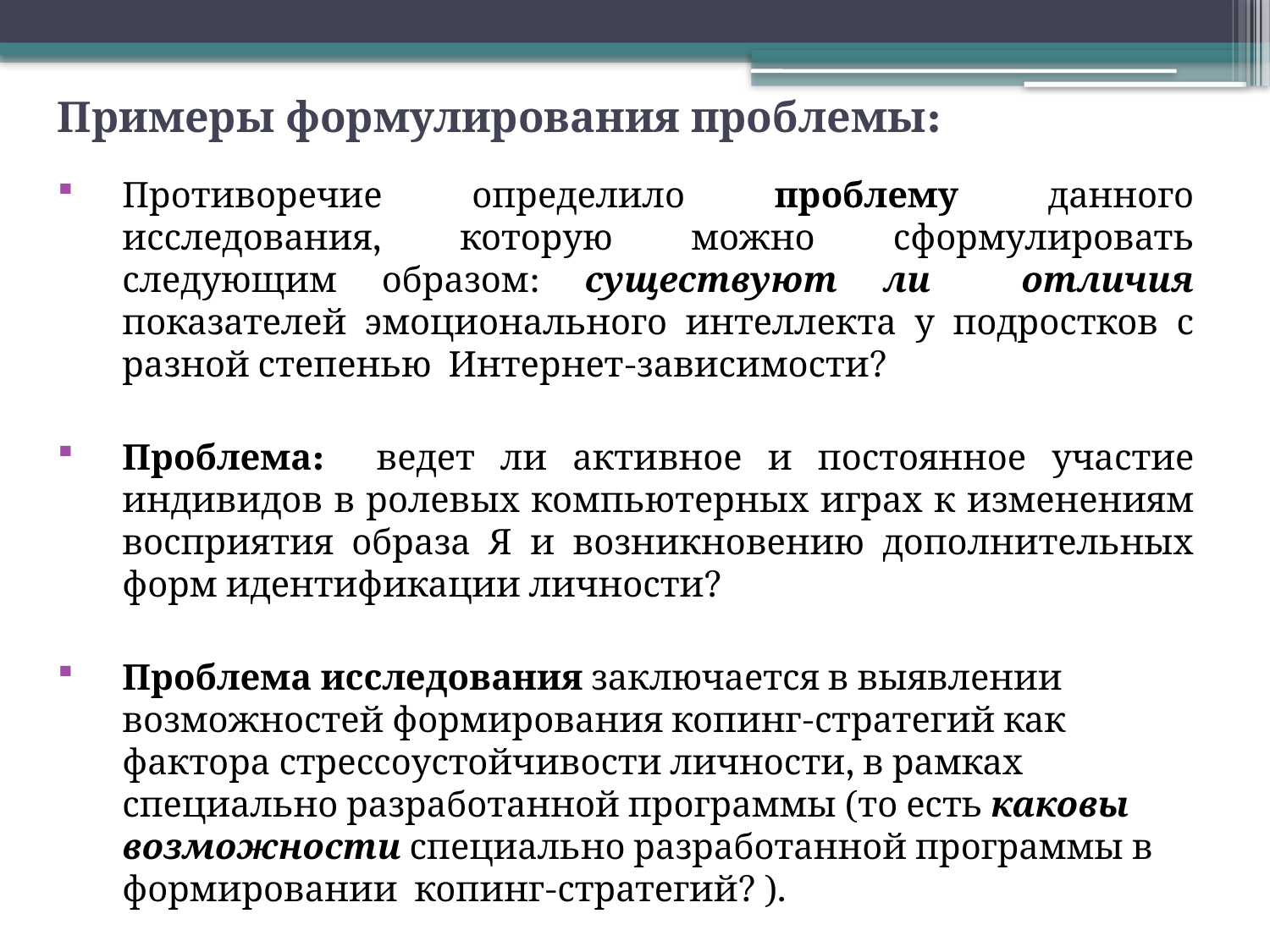

# Примеры формулирования проблемы:
Противоречие определило проблему данного исследования, которую можно сформулировать следующим образом: существуют ли  отличия показателей эмоционального интеллекта у подростков с разной степенью  Интернет-зависимости?

Проблема:  ведет ли активное и постоянное участие индивидов в ролевых компьютерных играх к изменениям восприятия образа Я и возникновению дополнительных форм идентификации личности?

Проблема исследования заключается в выявлении возможностей формирования копинг-стратегий как фактора стрессоустойчивости личности, в рамках специально разработанной программы (то есть каковы возможности специально разработанной программы в формировании  копинг-стратегий? ).